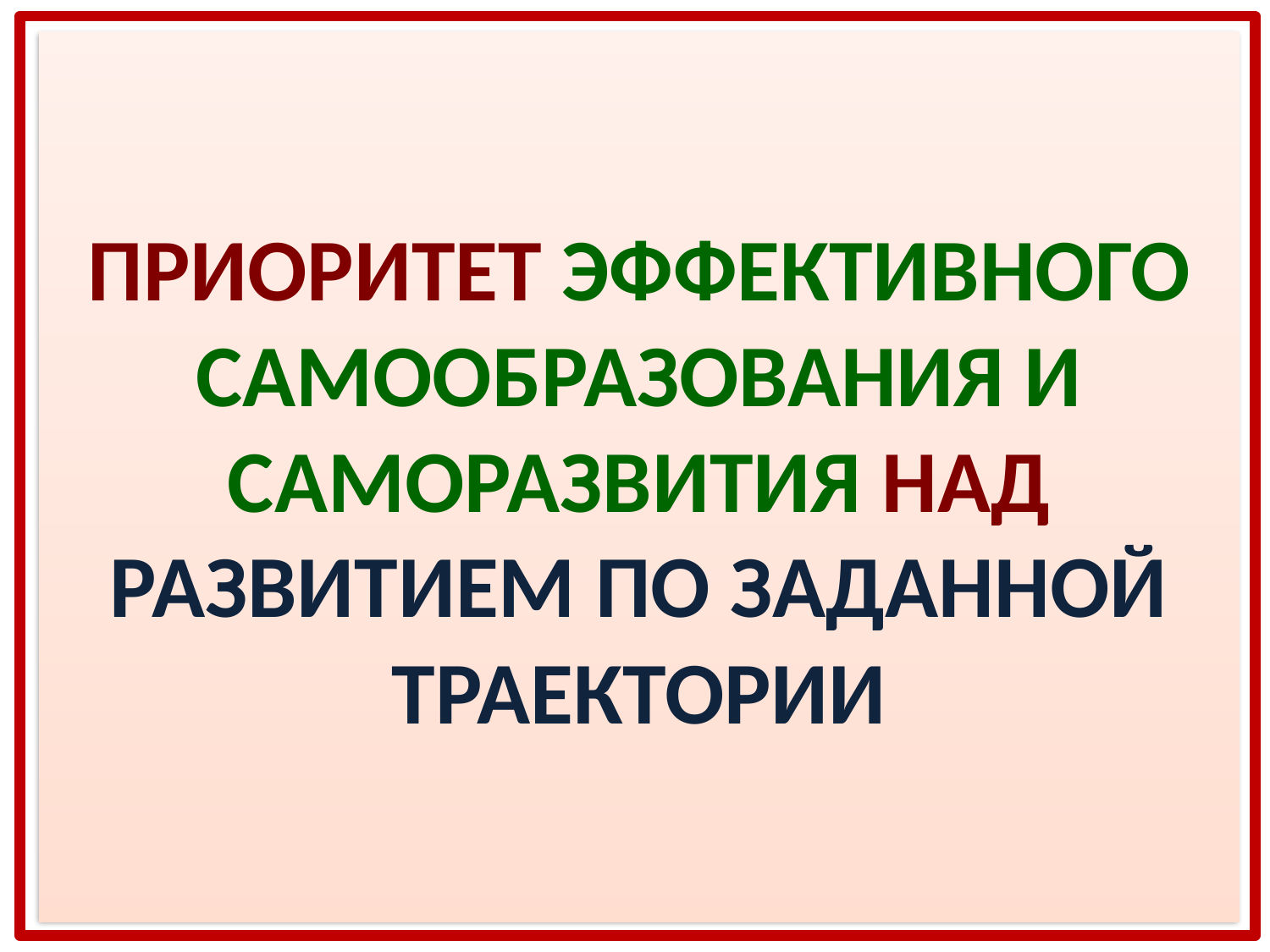

ПРИОРИТЕТ ЭФФЕКТИВНОГО САМООБРАЗОВАНИЯ И САМОРАЗВИТИЯ НАД РАЗВИТИЕМ ПО ЗАДАННОЙ ТРАЕКТОРИИ